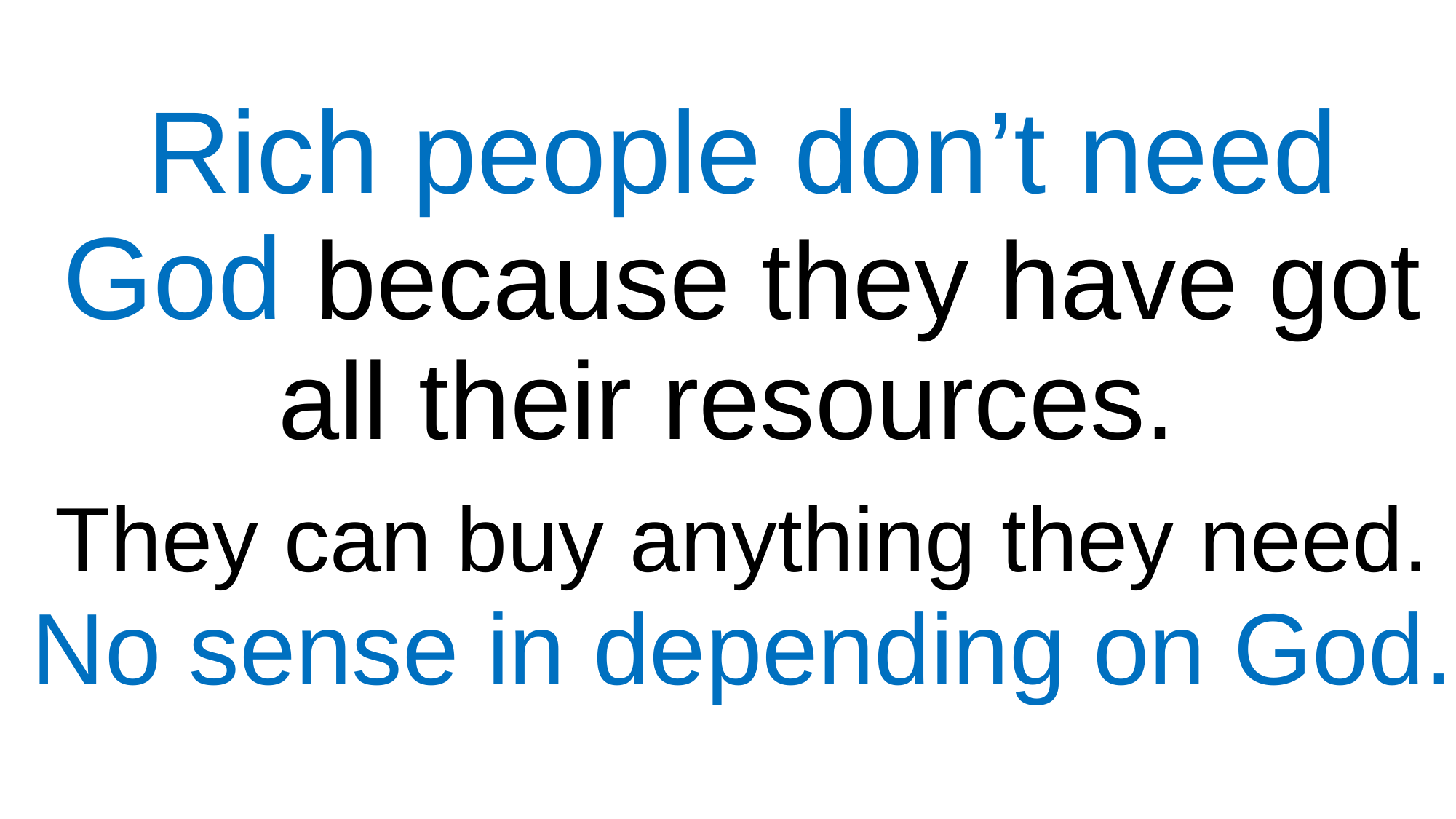

Rich people don’t need God because they have got all their resources.
They can buy anything they need. No sense in depending on God.